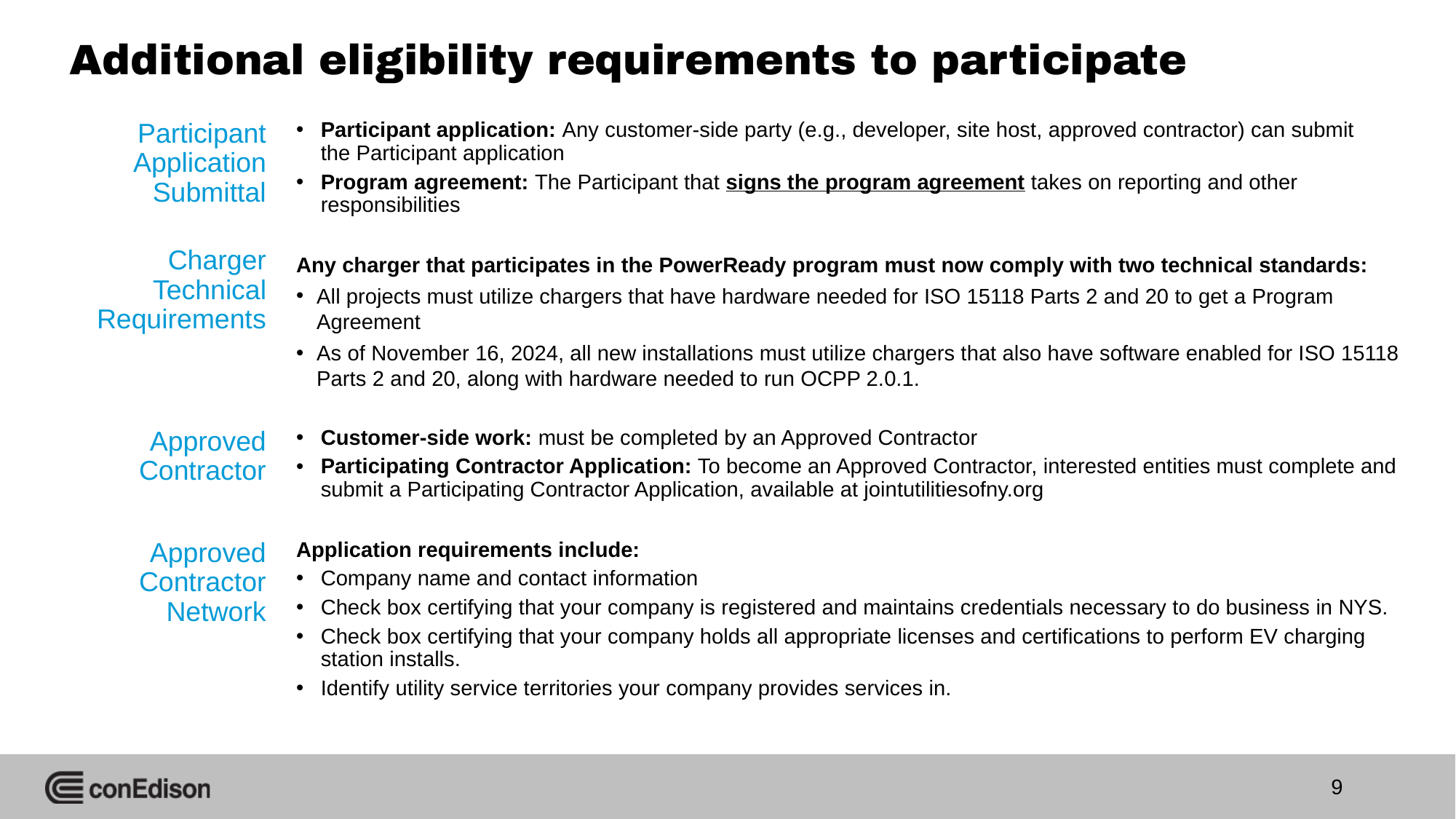

# Additional eligibility requirements to participate
Participant Application Submittal
Participant application: Any customer-side party (e.g., developer, site host, approved contractor) can submit the Participant application
Program agreement: The Participant that signs the program agreement takes on reporting and other responsibilities
Any charger that participates in the PowerReady program must now comply with two technical standards:
All projects must utilize chargers that have hardware needed for ISO 15118 Parts 2 and 20 to get a Program Agreement
As of November 16, 2024, all new installations must utilize chargers that also have software enabled for ISO 15118 Parts 2 and 20, along with hardware needed to run OCPP 2.0.1.
Charger Technical Requirements
Customer-side work: must be completed by an Approved Contractor
Participating Contractor Application: To become an Approved Contractor, interested entities must complete and submit a Participating Contractor Application, available at jointutilitiesofny.org
Approved Contractor
Approved Contractor Network
Application requirements include:
Company name and contact information
Check box certifying that your company is registered and maintains credentials necessary to do business in NYS.
Check box certifying that your company holds all appropriate licenses and certifications to perform EV charging station installs.
Identify utility service territories your company provides services in.